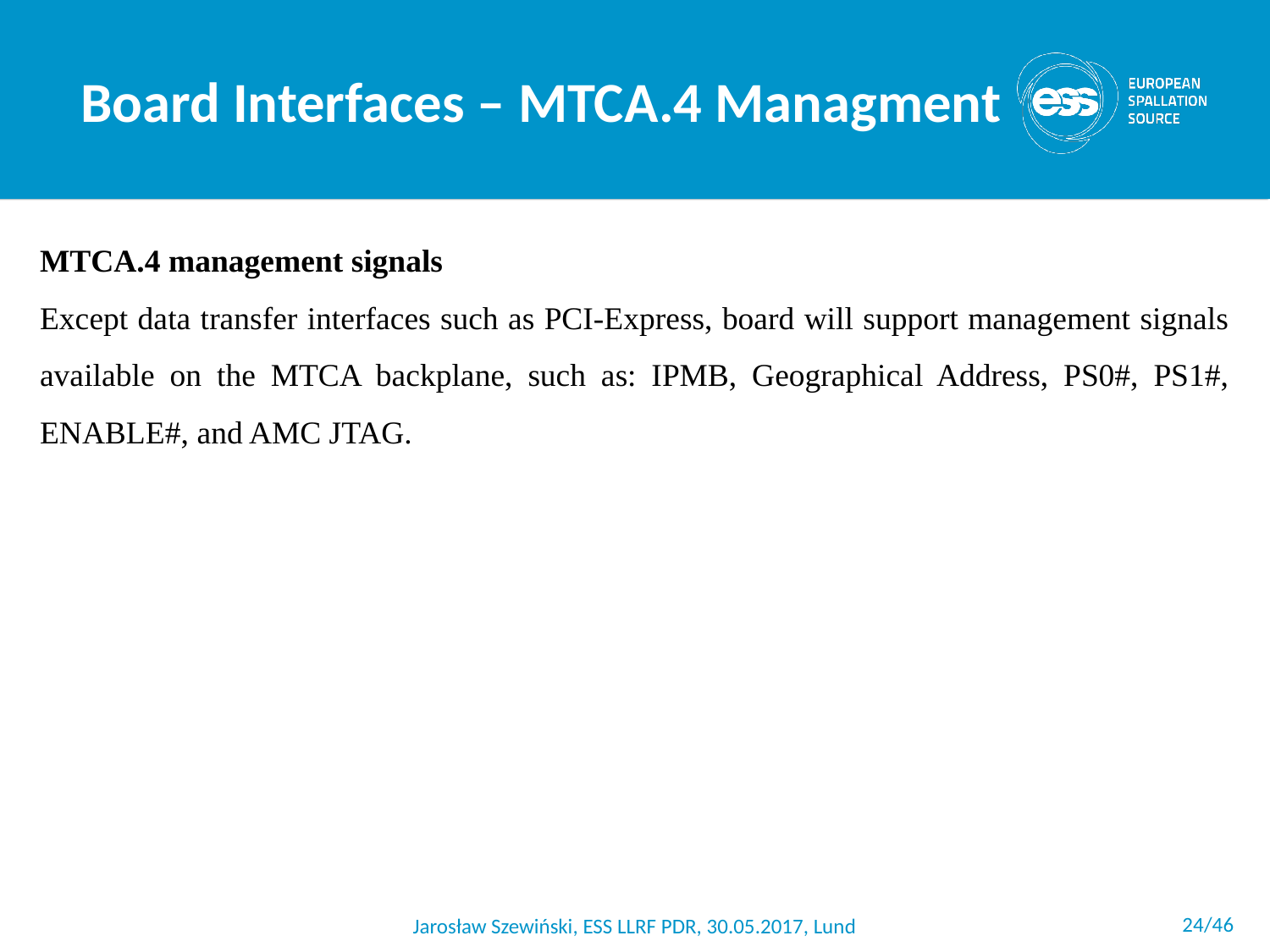

Board Interfaces – MTCA.4 Managment

MTCA.4 management signals
Except data transfer interfaces such as PCI-Express, board will support management signals available on the MTCA backplane, such as: IPMB, Geographical Address, PS0#, PS1#, ENABLE#, and AMC JTAG.
 24/46
Jarosław Szewiński, ESS LLRF PDR, 30.05.2017, Lund